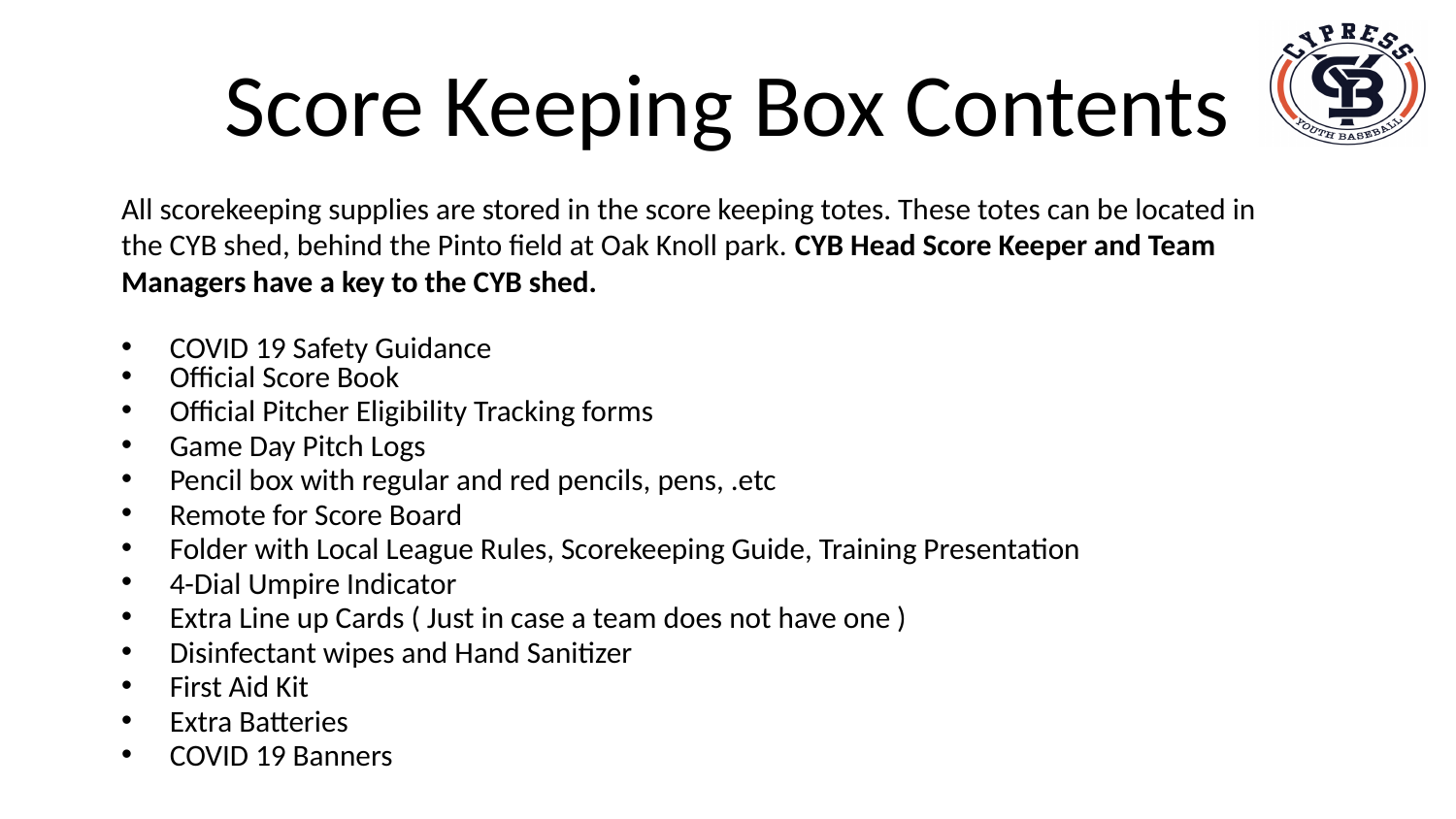

# Score Keeping Box Contents
All scorekeeping supplies are stored in the score keeping totes. These totes can be located in the CYB shed, behind the Pinto field at Oak Knoll park. CYB Head Score Keeper and Team Managers have a key to the CYB shed.

COVID 19 Safety Guidance
Official Score Book
Official Pitcher Eligibility Tracking forms
Game Day Pitch Logs
Pencil box with regular and red pencils, pens, .etc
Remote for Score Board
Folder with Local League Rules, Scorekeeping Guide, Training Presentation
4-Dial Umpire Indicator
Extra Line up Cards ( Just in case a team does not have one )
Disinfectant wipes and Hand Sanitizer
First Aid Kit
Extra Batteries
COVID 19 Banners